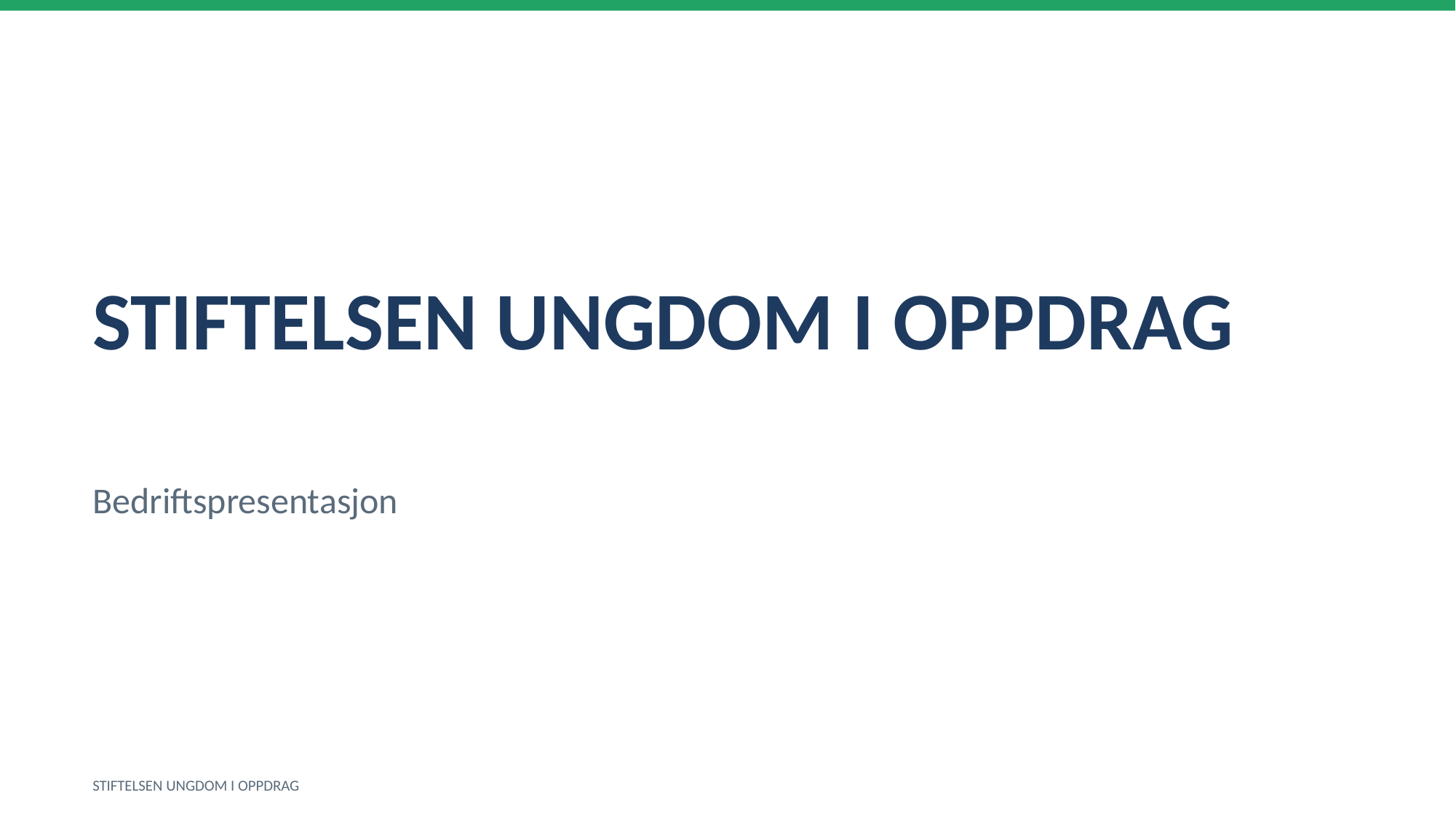

STIFTELSEN UNGDOM I OPPDRAG
Bedriftspresentasjon
STIFTELSEN UNGDOM I OPPDRAG